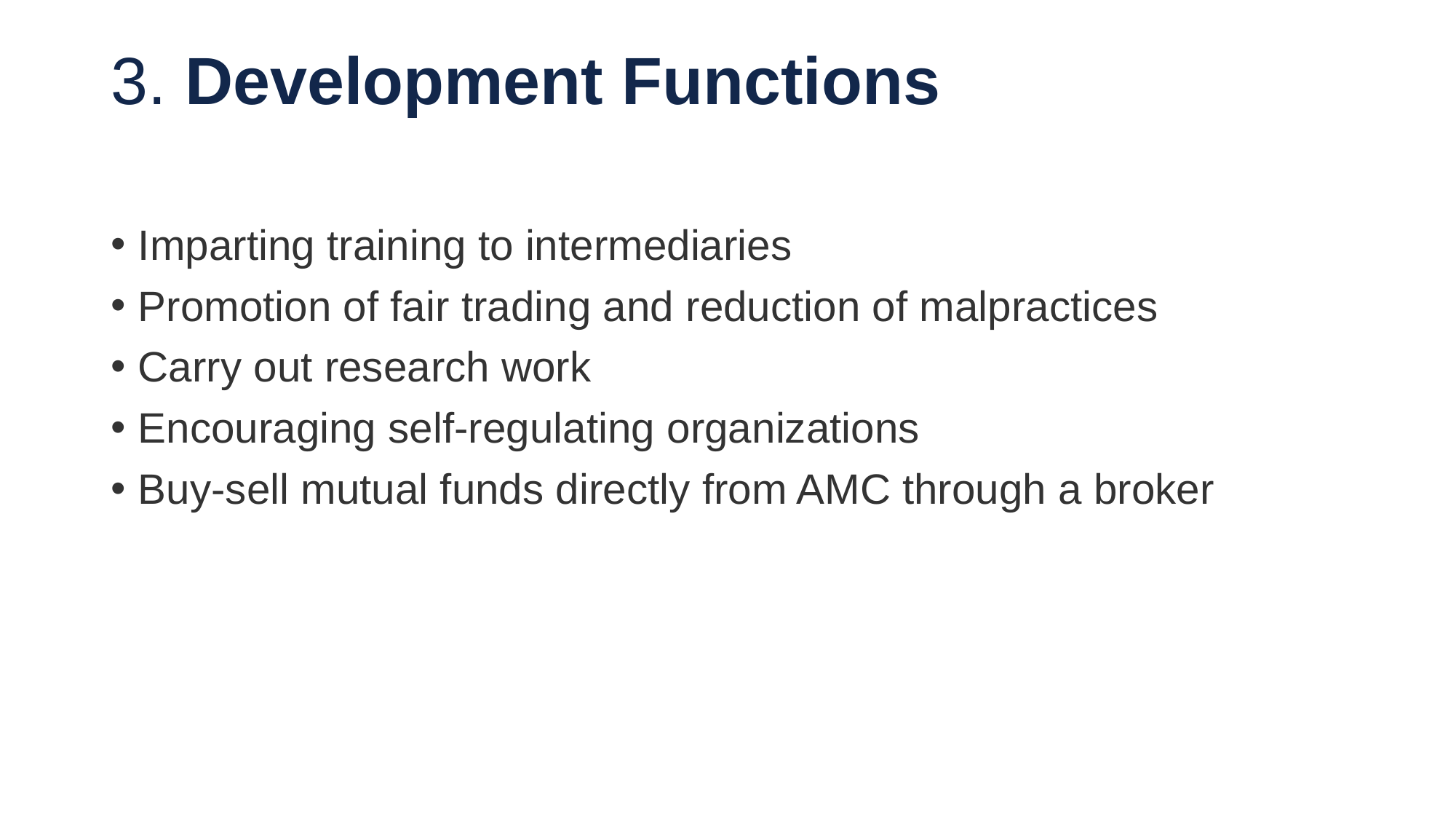

# 3. Development Functions
Imparting training to intermediaries
Promotion of fair trading and reduction of malpractices
Carry out research work
Encouraging self-regulating organizations
Buy-sell mutual funds directly from AMC through a broker